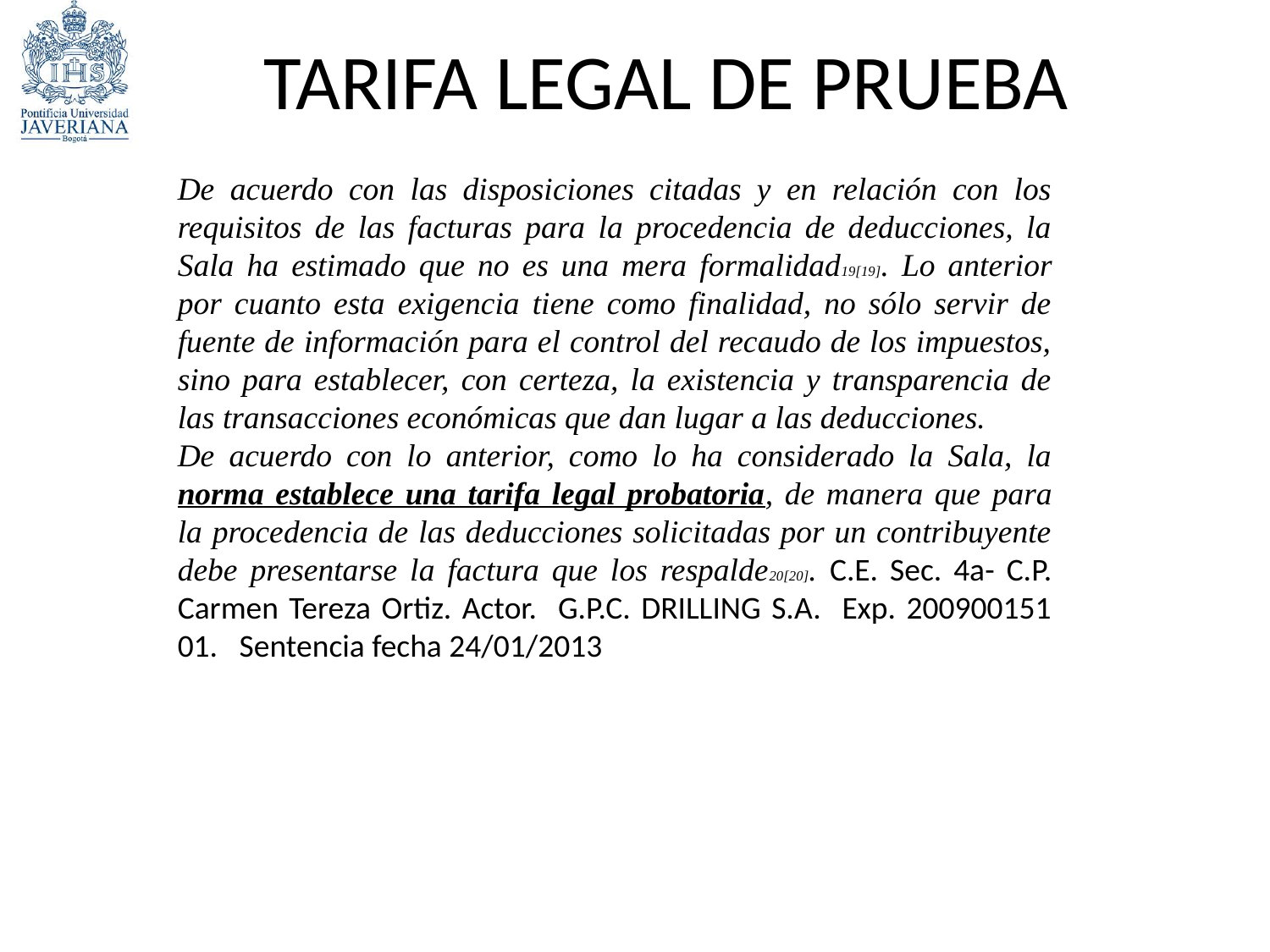

# TARIFA LEGAL DE PRUEBA
De acuerdo con las disposiciones citadas y en relación con los requisitos de las facturas para la procedencia de deducciones, la Sala ha estimado que no es una mera formalidad19[19]. Lo anterior por cuanto esta exigencia tiene como finalidad, no sólo servir de fuente de información para el control del recaudo de los impuestos, sino para establecer, con certeza, la existencia y transparencia de las transacciones económicas que dan lugar a las deducciones.
De acuerdo con lo anterior, como lo ha considerado la Sala, la norma establece una tarifa legal probatoria, de manera que para la procedencia de las deducciones solicitadas por un contribuyente debe presentarse la factura que los respalde20[20]. C.E. Sec. 4a- C.P. Carmen Tereza Ortiz. Actor.  G.P.C. DRILLING S.A.  Exp. 200900151 01.   Sentencia fecha 24/01/2013